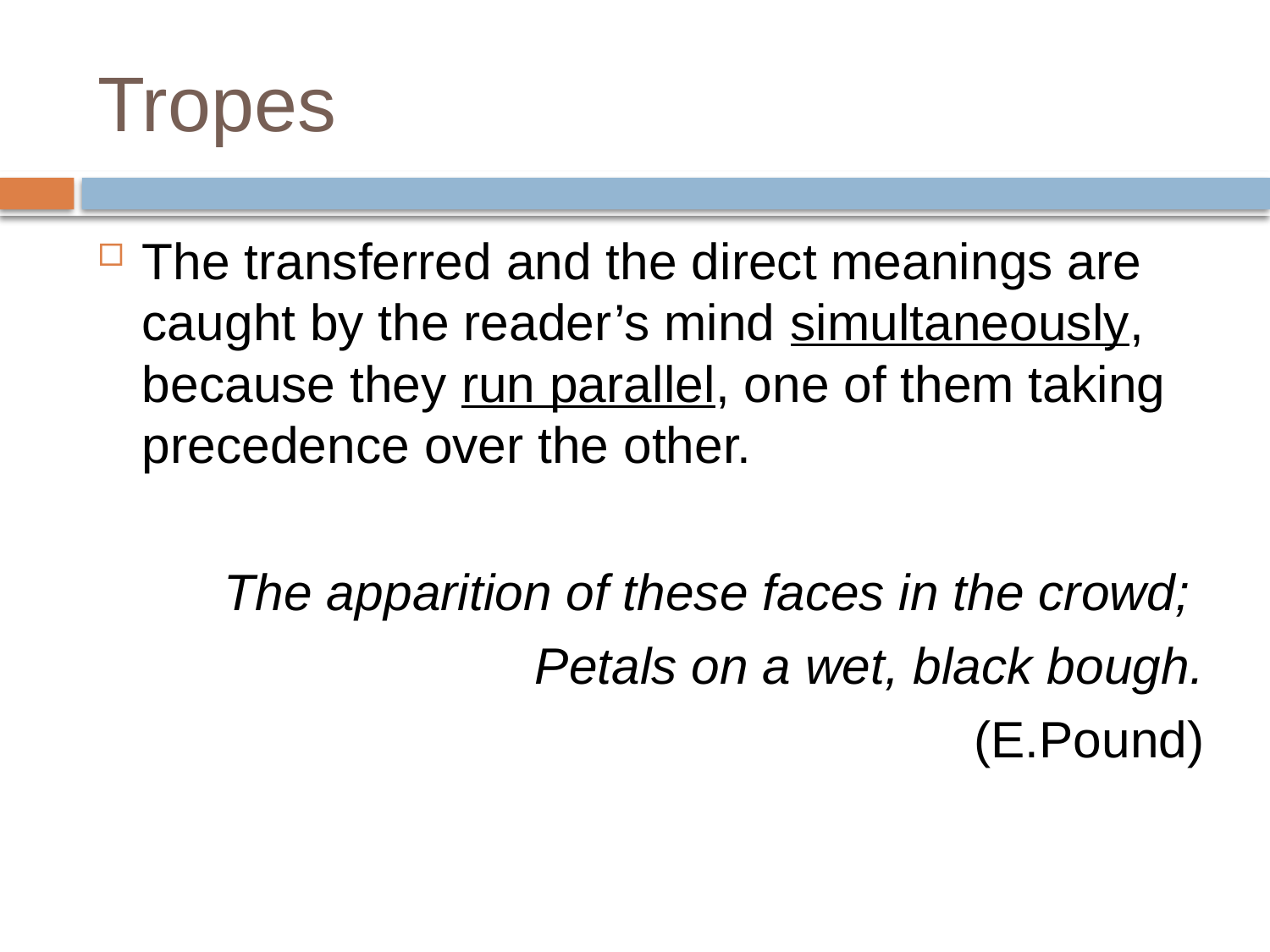

# Tropes
The transferred and the direct meanings are caught by the reader’s mind simultaneously, because they run parallel, one of them taking precedence over the other.

The apparition of these faces in the crowd;
Petals on a wet, black bough.
(E.Pound)